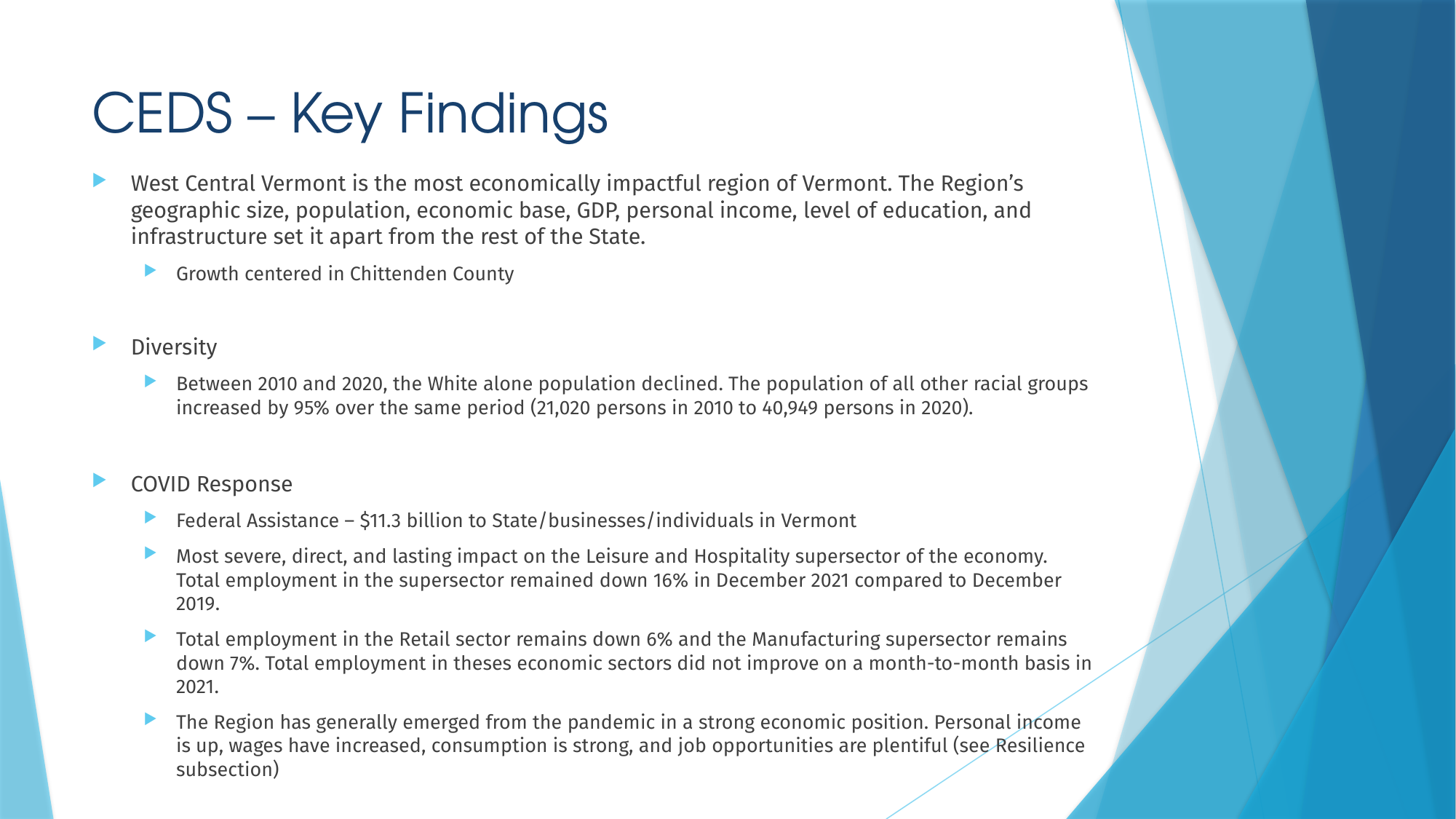

# CEDS – Key Findings
West Central Vermont is the most economically impactful region of Vermont. The Region’s geographic size, population, economic base, GDP, personal income, level of education, and infrastructure set it apart from the rest of the State.
Growth centered in Chittenden County

Diversity
Between 2010 and 2020, the White alone population declined. The population of all other racial groups increased by 95% over the same period (21,020 persons in 2010 to 40,949 persons in 2020).

COVID Response
Federal Assistance – $11.3 billion to State/businesses/individuals in Vermont
Most severe, direct, and lasting impact on the Leisure and Hospitality supersector of the economy. Total employment in the supersector remained down 16% in December 2021 compared to December 2019.
Total employment in the Retail sector remains down 6% and the Manufacturing supersector remains down 7%. Total employment in theses economic sectors did not improve on a month-to-month basis in 2021.
The Region has generally emerged from the pandemic in a strong economic position. Personal income is up, wages have increased, consumption is strong, and job opportunities are plentiful (see Resilience subsection)